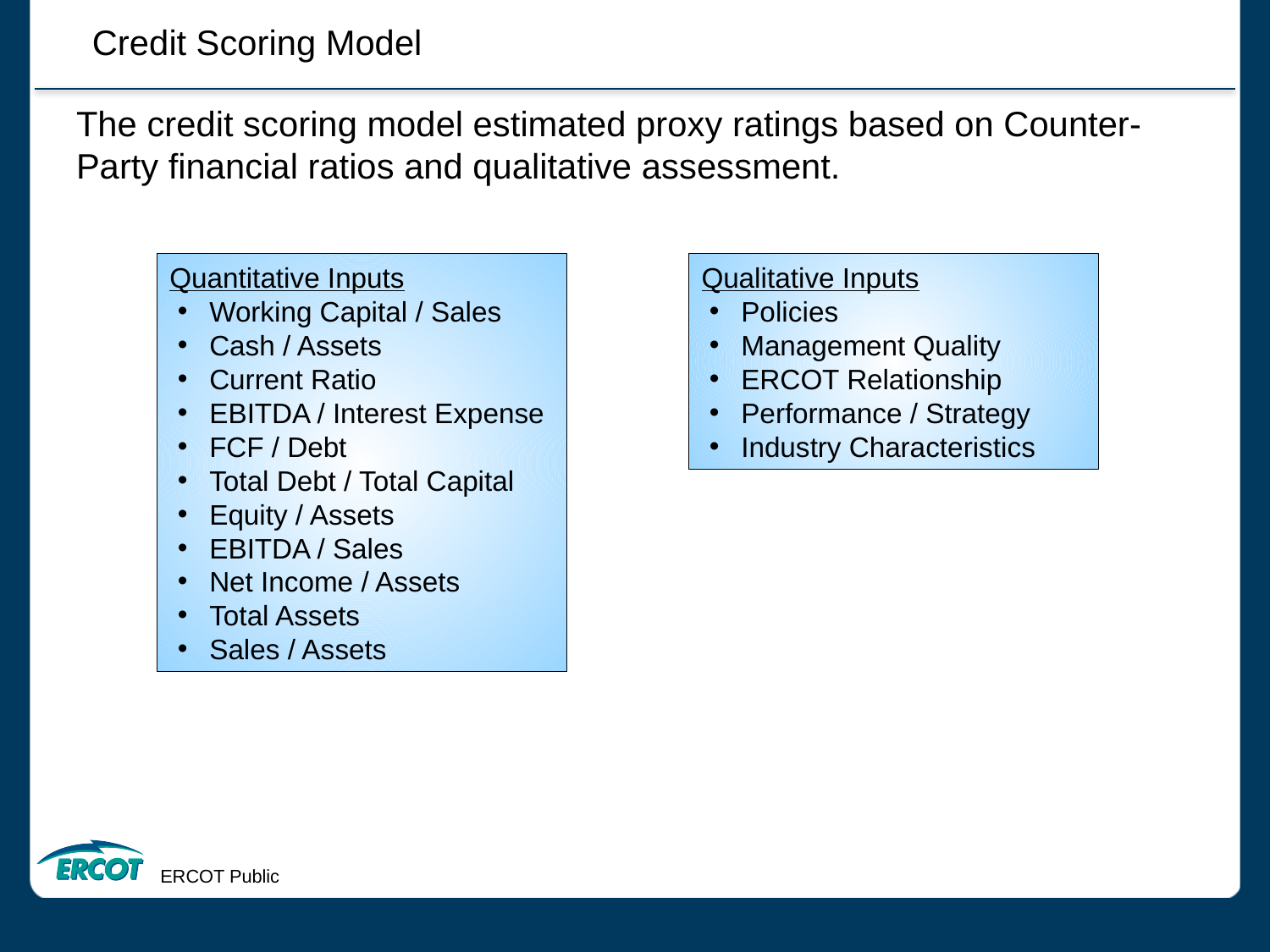

Credit Scoring Model
The credit scoring model estimated proxy ratings based on Counter-Party financial ratios and qualitative assessment.
Quantitative Inputs
Working Capital / Sales
Cash / Assets
Current Ratio
EBITDA / Interest Expense
FCF / Debt
Total Debt / Total Capital
Equity / Assets
EBITDA / Sales
Net Income / Assets
Total Assets
Sales / Assets
Qualitative Inputs
Policies
Management Quality
ERCOT Relationship
Performance / Strategy
Industry Characteristics

ERCOT Public